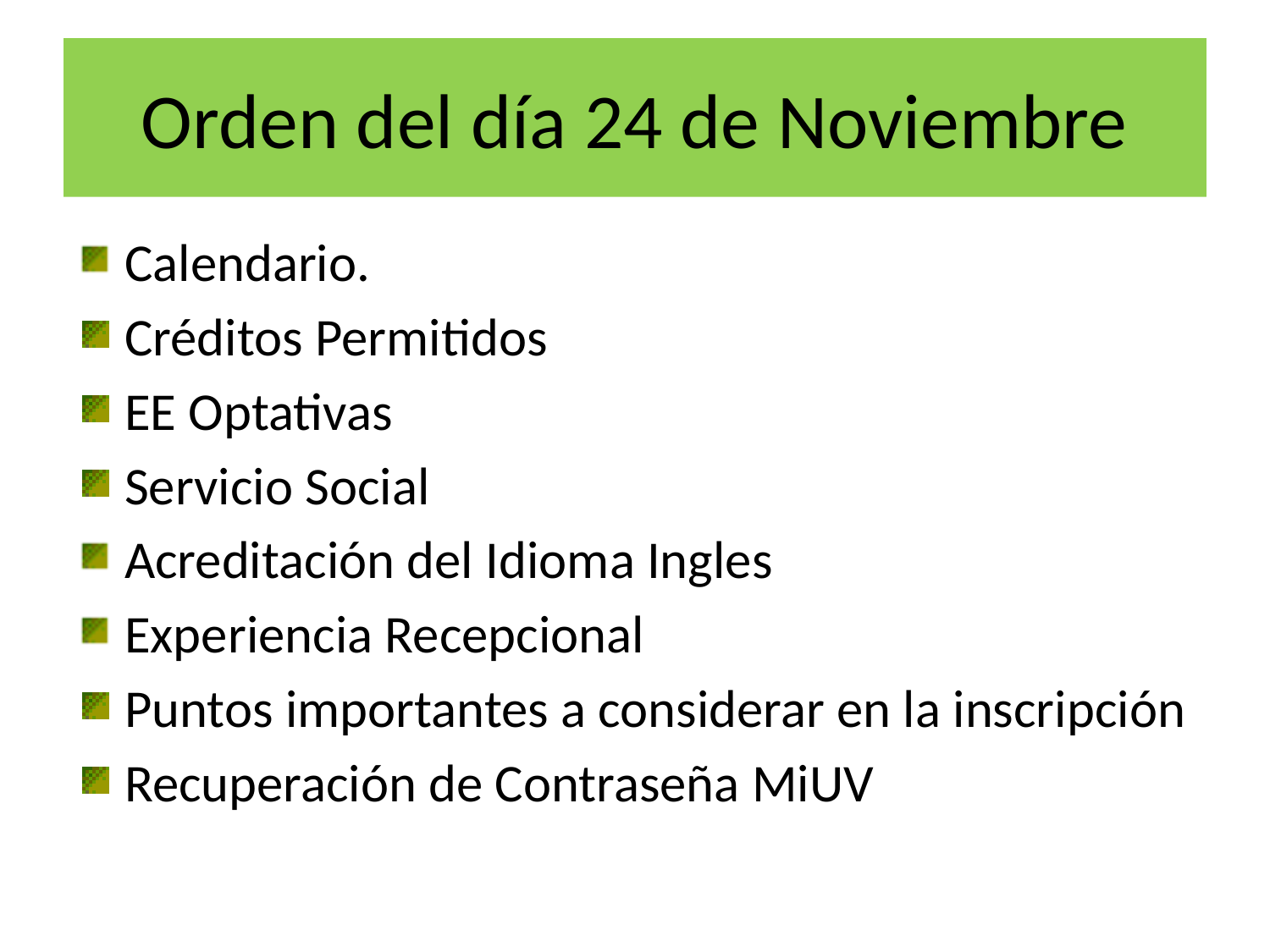

# Orden del día 24 de Noviembre
Calendario.
Créditos Permitidos
EE Optativas
Servicio Social
Acreditación del Idioma Ingles
Experiencia Recepcional
Puntos importantes a considerar en la inscripción
Recuperación de Contraseña MiUV